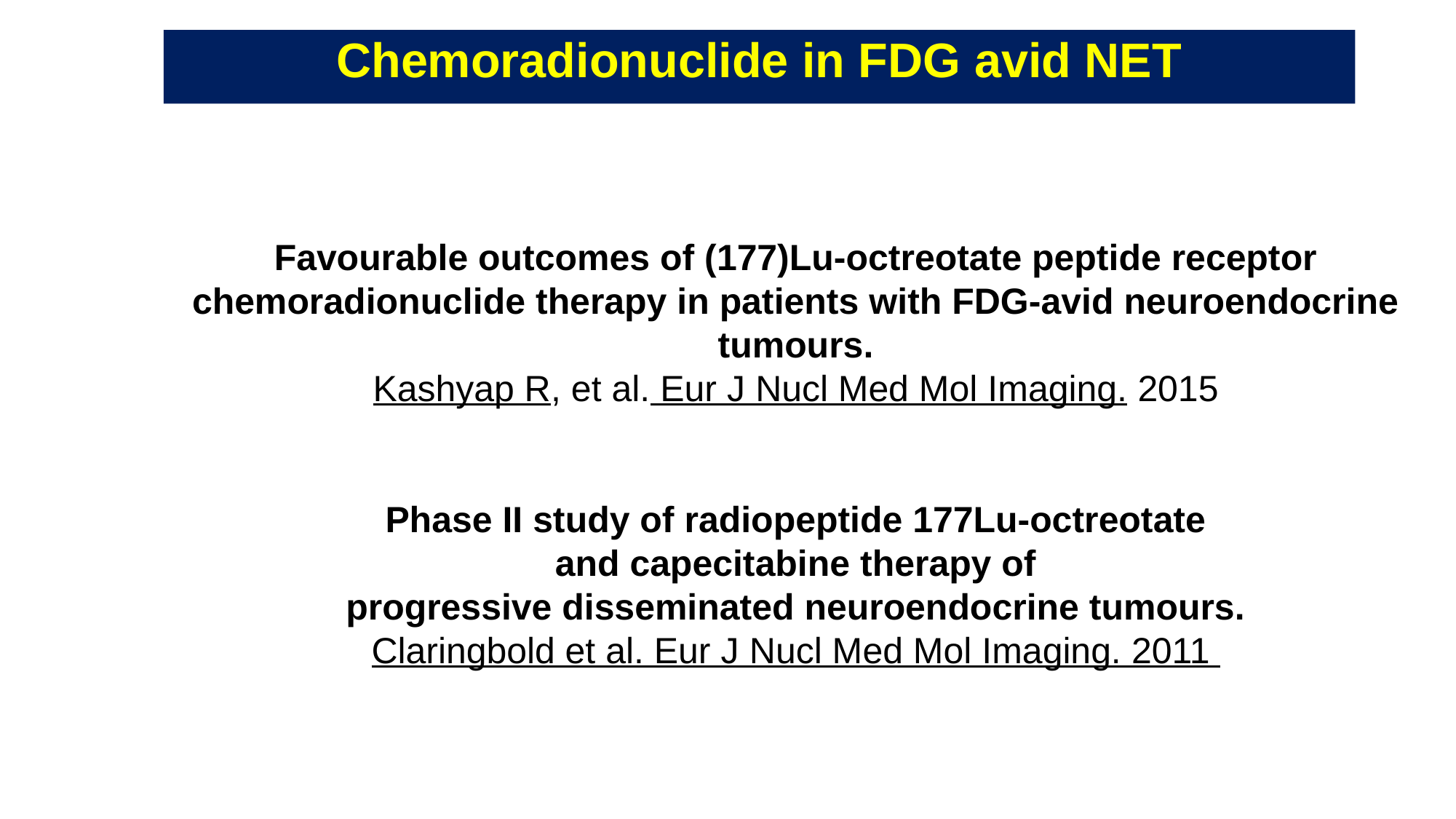

Chemoradionuclide in FDG avid NET
Favourable outcomes of (177)Lu-octreotate peptide receptor chemoradionuclide therapy in patients with FDG-avid neuroendocrine tumours.
Kashyap R, et al. Eur J Nucl Med Mol Imaging. 2015

Phase II study of radiopeptide 177Lu-octreotate and capecitabine therapy of progressive disseminated neuroendocrine tumours.
Claringbold et al. Eur J Nucl Med Mol Imaging. 2011